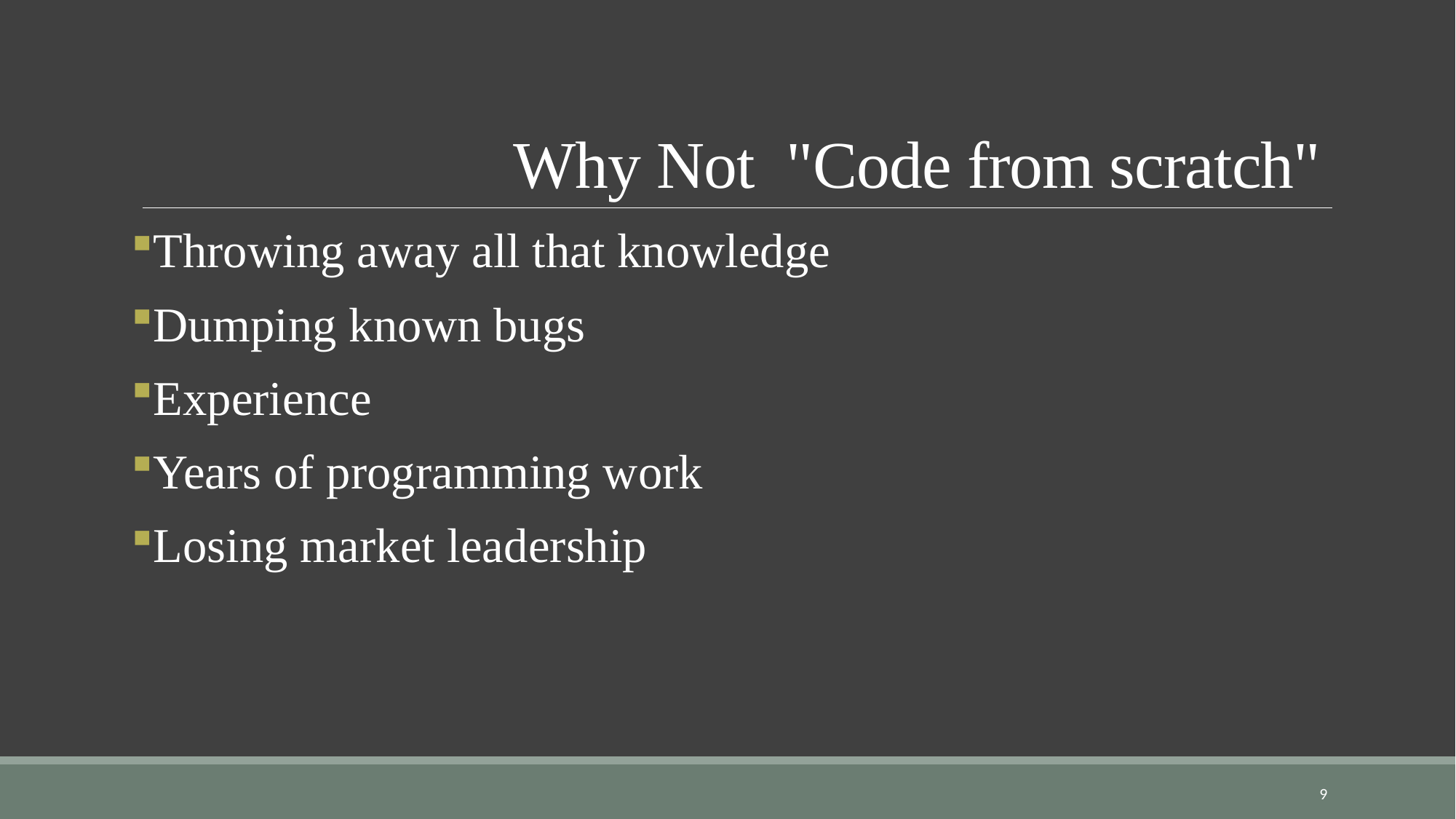

# Why Not  "Code from scratch"
Throwing away all that knowledge
Dumping known bugs
Experience
Years of programming work
Losing market leadership

9